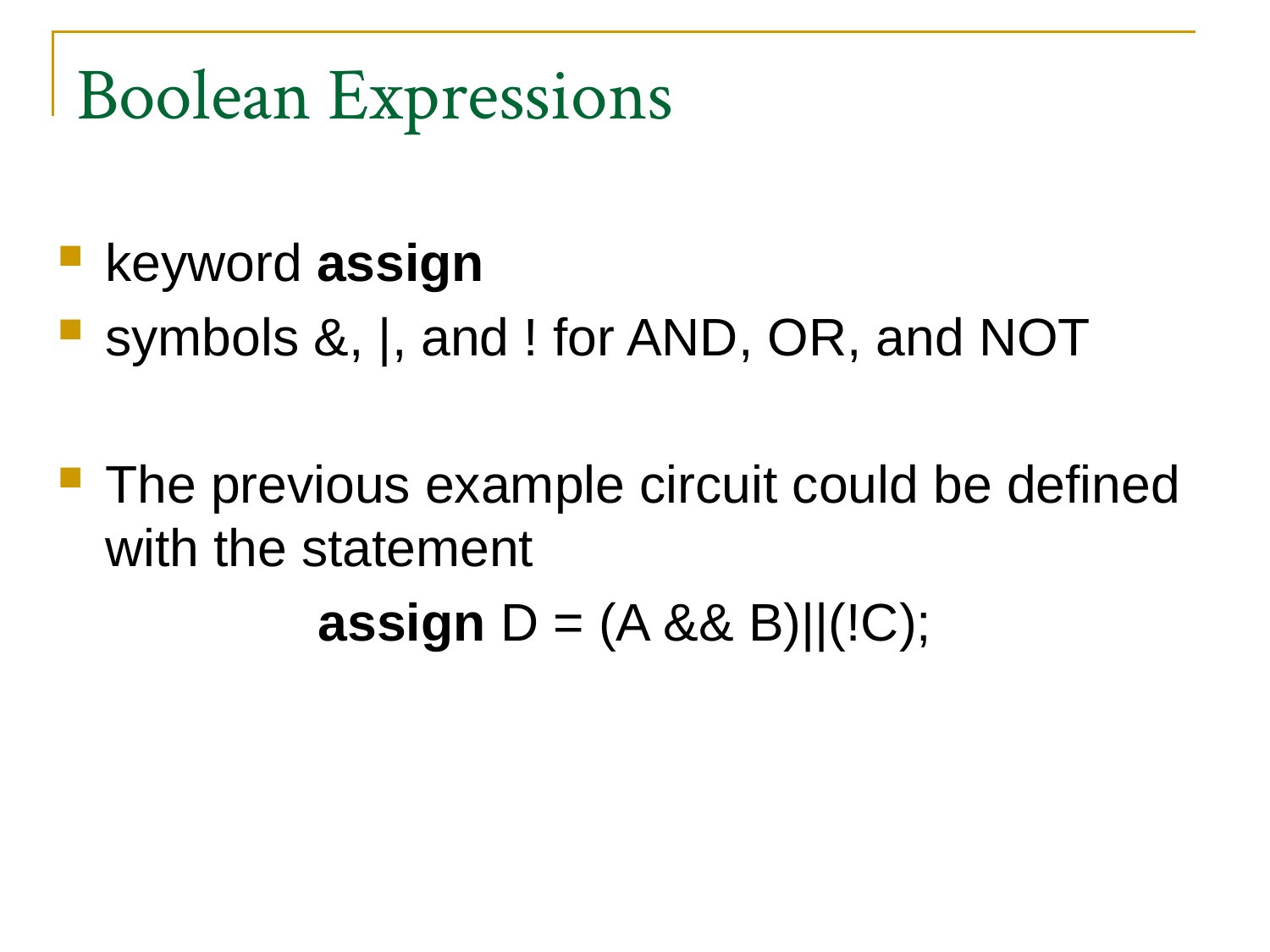

# Boolean Expressions
keyword assign
symbols &, |, and ! for AND, OR, and NOT

The previous example circuit could be defined with the statement
assign D = (A && B)||(!C);